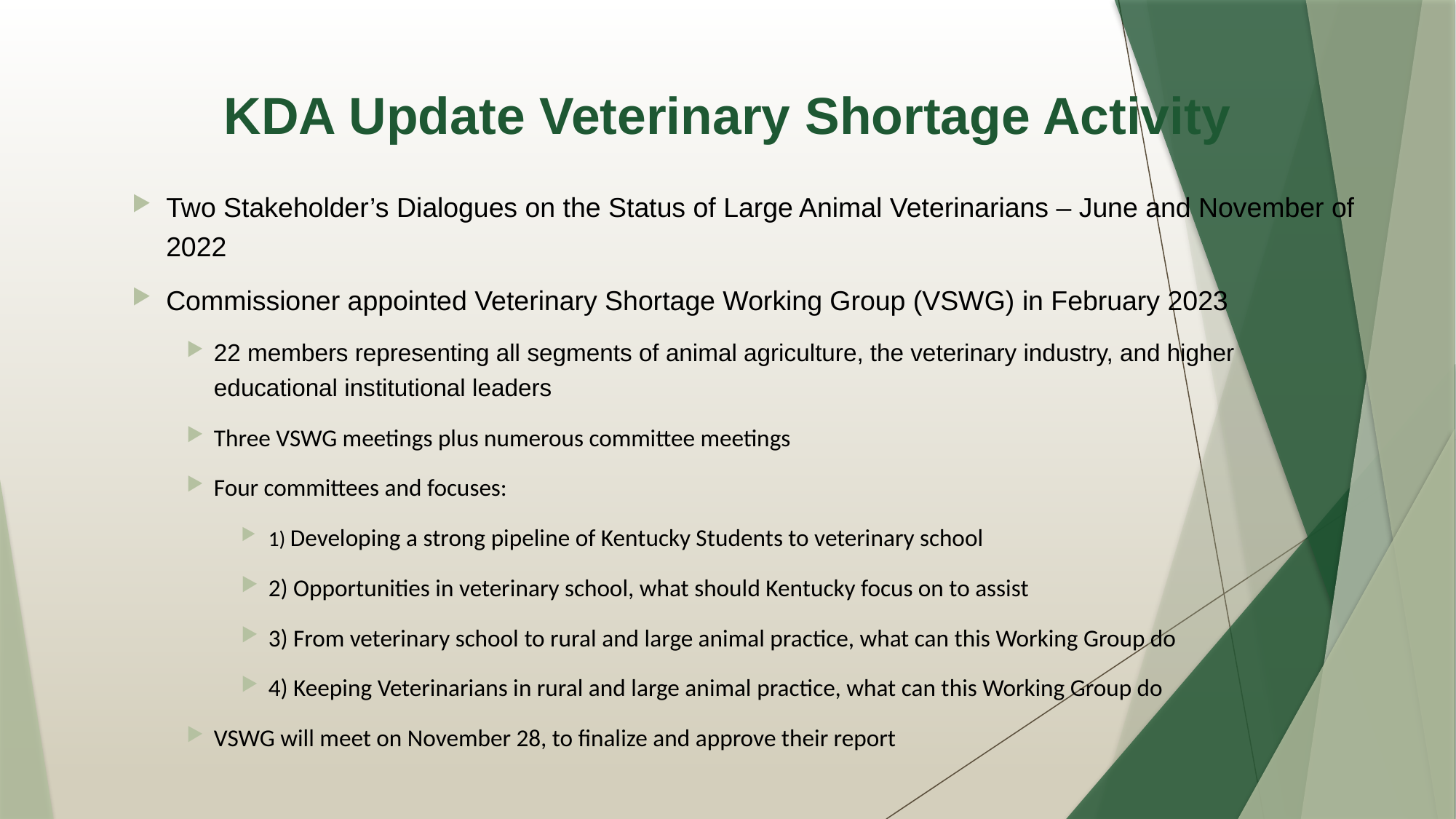

# KDA Update Veterinary Shortage Activity
Two Stakeholder’s Dialogues on the Status of Large Animal Veterinarians – June and November of 2022
Commissioner appointed Veterinary Shortage Working Group (VSWG) in February 2023
22 members representing all segments of animal agriculture, the veterinary industry, and higher educational institutional leaders
Three VSWG meetings plus numerous committee meetings
Four committees and focuses:
1) Developing a strong pipeline of Kentucky Students to veterinary school
2) Opportunities in veterinary school, what should Kentucky focus on to assist
3) From veterinary school to rural and large animal practice, what can this Working Group do
4) Keeping Veterinarians in rural and large animal practice, what can this Working Group do
VSWG will meet on November 28, to finalize and approve their report